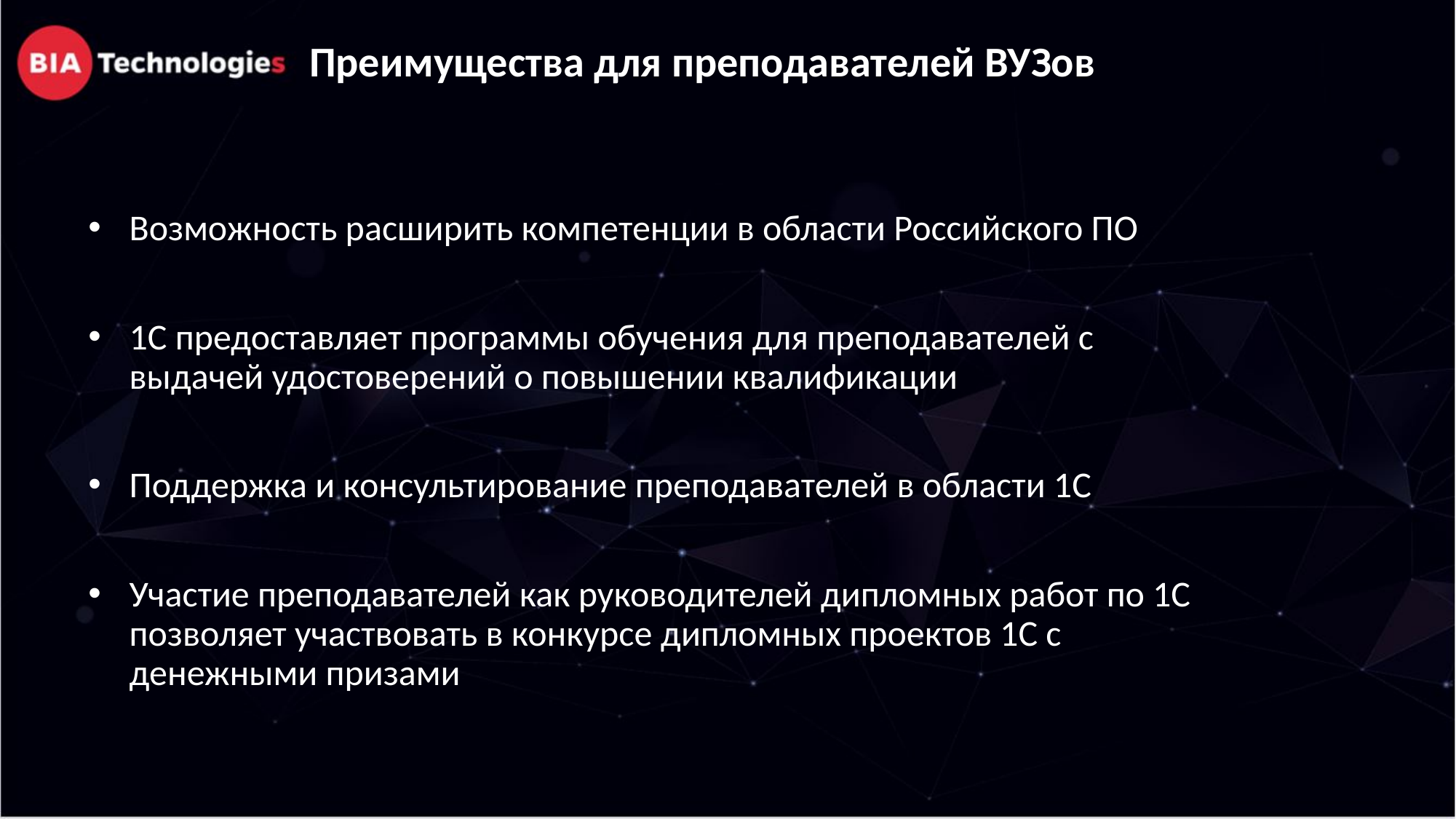

# Преимущества для преподавателей ВУЗов
Возможность расширить компетенции в области Российского ПО

1С предоставляет программы обучения для преподавателей с выдачей удостоверений о повышении квалификации

Поддержка и консультирование преподавателей в области 1С

Участие преподавателей как руководителей дипломных работ по 1С позволяет участвовать в конкурсе дипломных проектов 1С с денежными призами